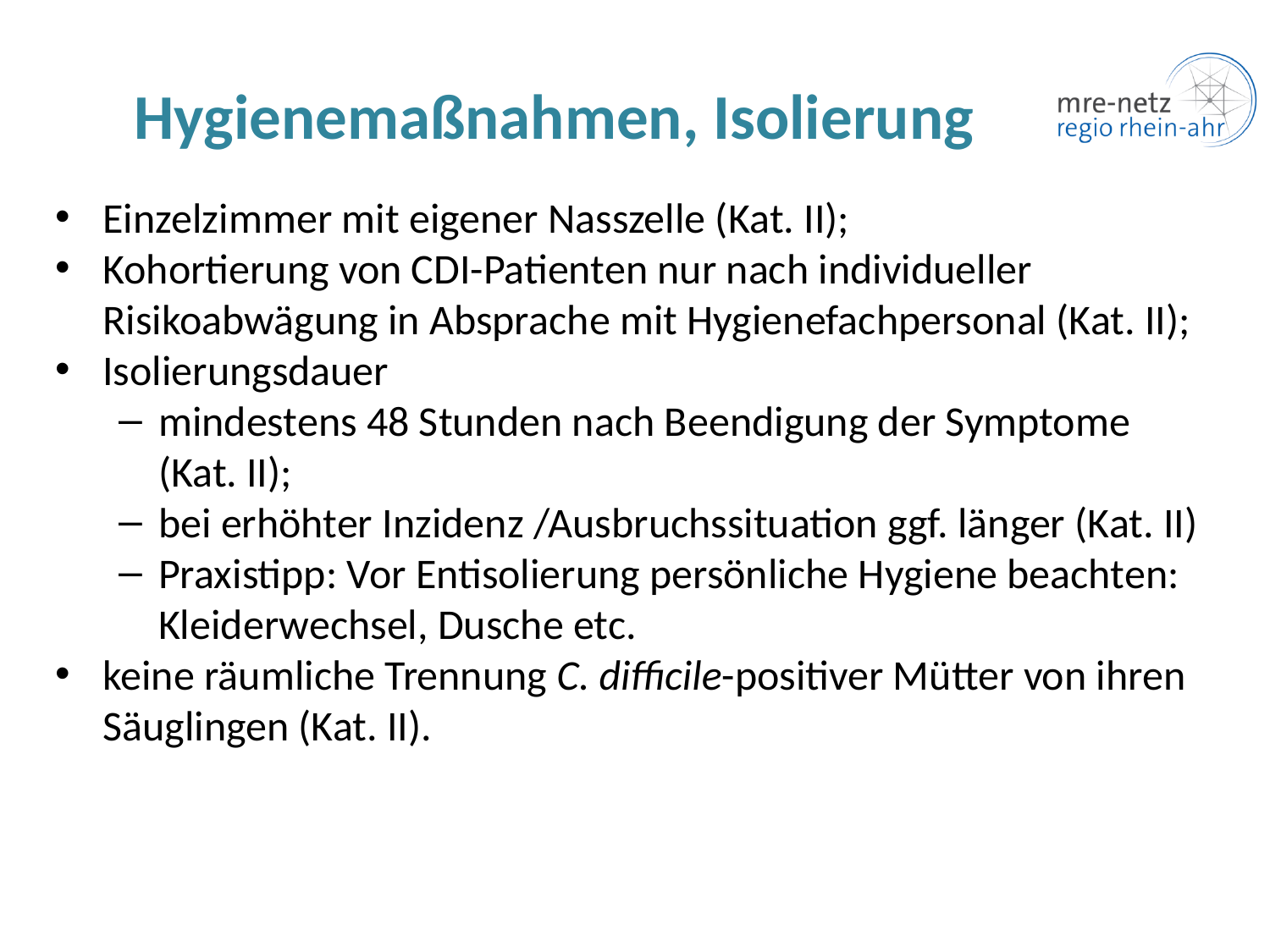

# Hygienemaßnahmen, Isolierung
Einzelzimmer mit eigener Nasszelle (Kat. II);
Kohortierung von CDI-Patienten nur nach individueller Risikoabwägung in Absprache mit Hygienefachpersonal (Kat. II);
Isolierungsdauer
mindestens 48 Stunden nach Beendigung der Symptome (Kat. II);
bei erhöhter Inzidenz /Ausbruchssituation ggf. länger (Kat. II)
Praxistipp: Vor Entisolierung persönliche Hygiene beachten: Kleiderwechsel, Dusche etc.
keine räumliche Trennung C. difficile-positiver Mütter von ihren Säuglingen (Kat. II).